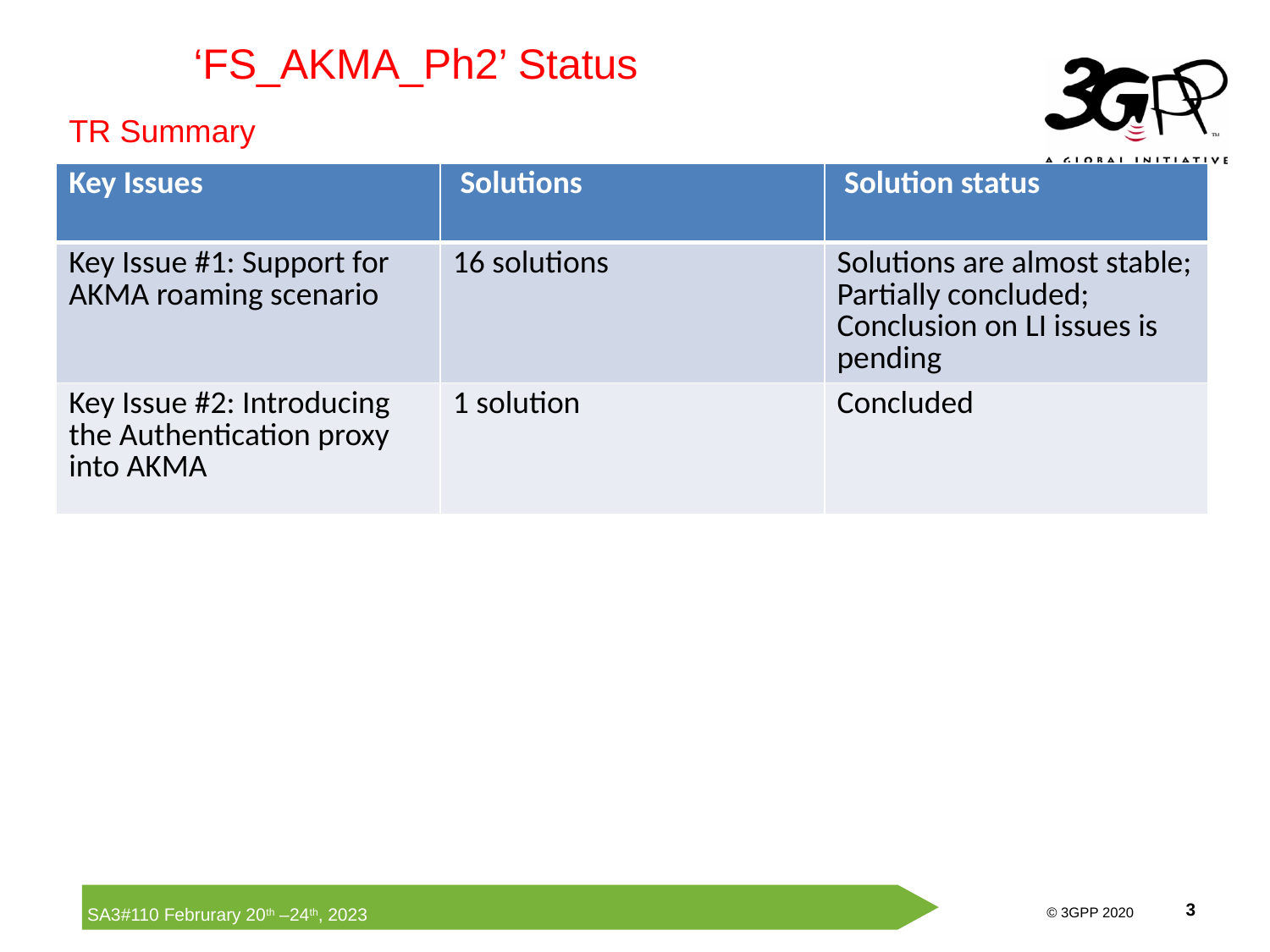

‘FS_AKMA_Ph2’ Status
TR Summary
| Key Issues | Solutions | Solution status |
| --- | --- | --- |
| Key Issue #1: Support for AKMA roaming scenario | 16 solutions | Solutions are almost stable; Partially concluded; Conclusion on LI issues is pending |
| Key Issue #2: Introducing the Authentication proxy into AKMA | 1 solution | Concluded |